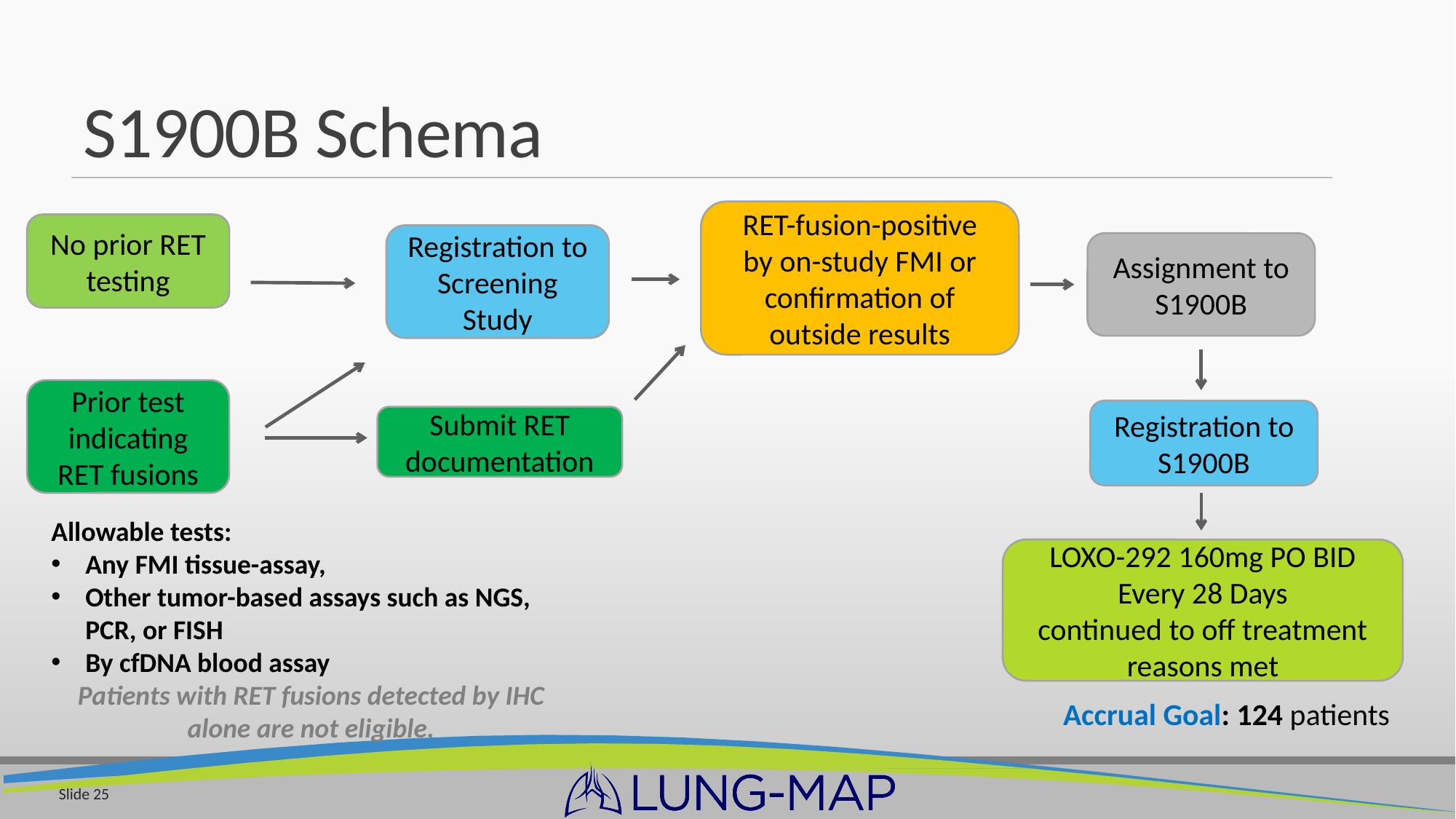

# S1900B Schema
RET-fusion-positive
by on-study FMI or confirmation of outside results
No prior RET testing
Registration to Screening Study
Assignment to S1900B
Prior test indicating
RET fusions
Registration to S1900B
Submit RET documentation
Allowable tests:
Any FMI tissue-assay,
Other tumor-based assays such as NGS, PCR, or FISH
By cfDNA blood assay
Patients with RET fusions detected by IHC alone are not eligible.
LOXO-292 160mg PO BID
Every 28 Days
continued to off treatment reasons met
Accrual Goal: 124 patients
Slide 25